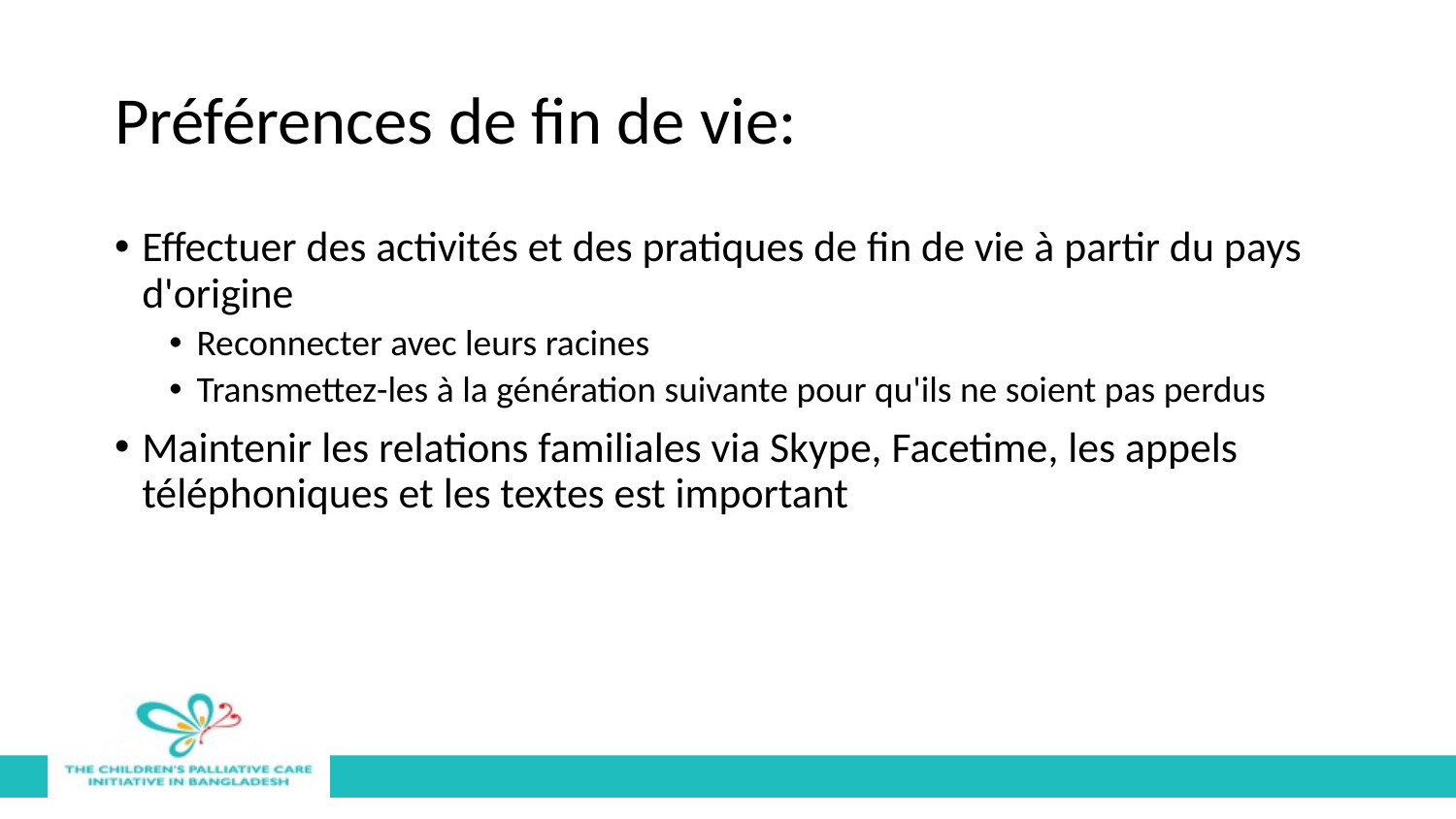

# Préférences de fin de vie:
Effectuer des activités et des pratiques de fin de vie à partir du pays d'origine
Reconnecter avec leurs racines
Transmettez-les à la génération suivante pour qu'ils ne soient pas perdus
Maintenir les relations familiales via Skype, Facetime, les appels téléphoniques et les textes est important